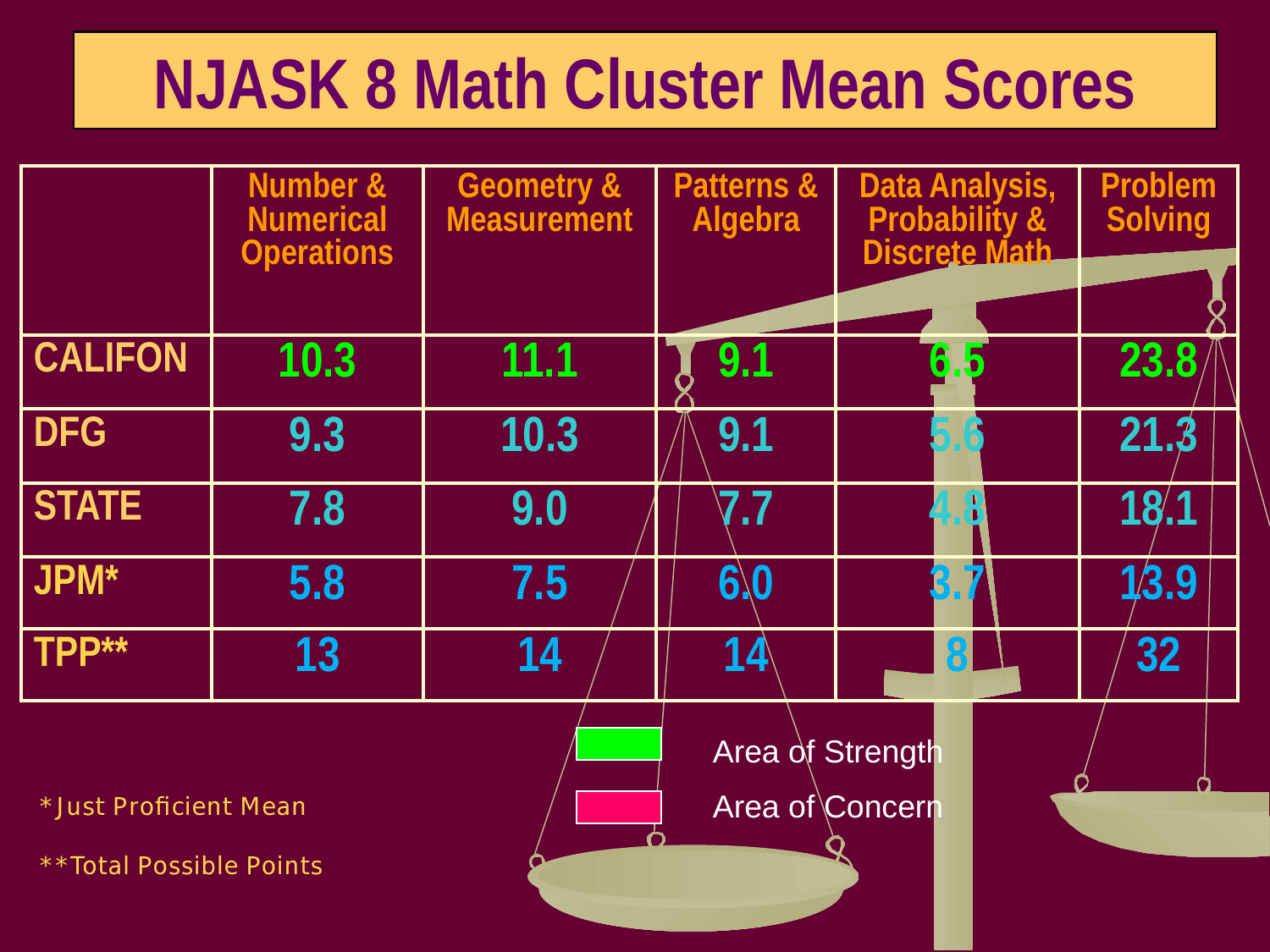

NJASK 8 Math Cluster Mean Scores
|  | Number & Numerical Operations | Geometry & Measurement | Patterns & Algebra | Data Analysis, Probability & Discrete Math | Problem Solving |
| --- | --- | --- | --- | --- | --- |
| CALIFON | 10.3 | 11.1 | 9.1 | 6.5 | 23.8 |
| DFG | 9.3 | 10.3 | 9.1 | 5.6 | 21.3 |
| STATE | 7.8 | 9.0 | 7.7 | 4.8 | 18.1 |
| JPM\* | 5.8 | 7.5 | 6.0 | 3.7 | 13.9 |
| TPP\*\* | 13 | 14 | 14 | 8 | 32 |
Area of Strength

Area of Concern

*Just Proficient Mean

**Total Possible Points